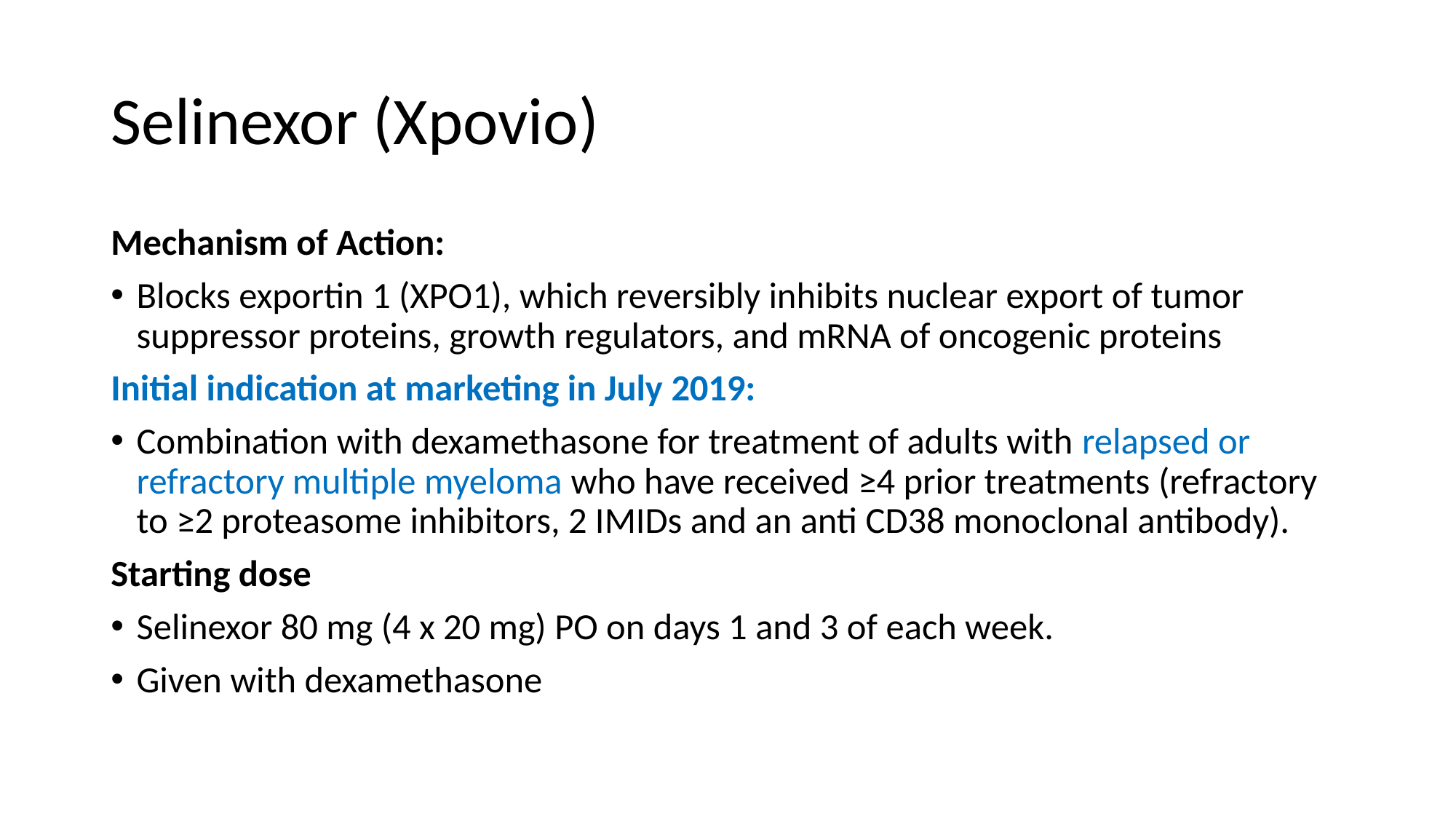

# Selinexor (Xpovio)
Mechanism of Action:
Blocks exportin 1 (XPO1), which reversibly inhibits nuclear export of tumor suppressor proteins, growth regulators, and mRNA of oncogenic proteins
Initial indication at marketing in July 2019:
Combination with dexamethasone for treatment of adults with relapsed or refractory multiple myeloma who have received ≥4 prior treatments (refractory to ≥2 proteasome inhibitors, 2 IMIDs and an anti CD38 monoclonal antibody).
Starting dose
Selinexor 80 mg (4 x 20 mg) PO on days 1 and 3 of each week.
Given with dexamethasone